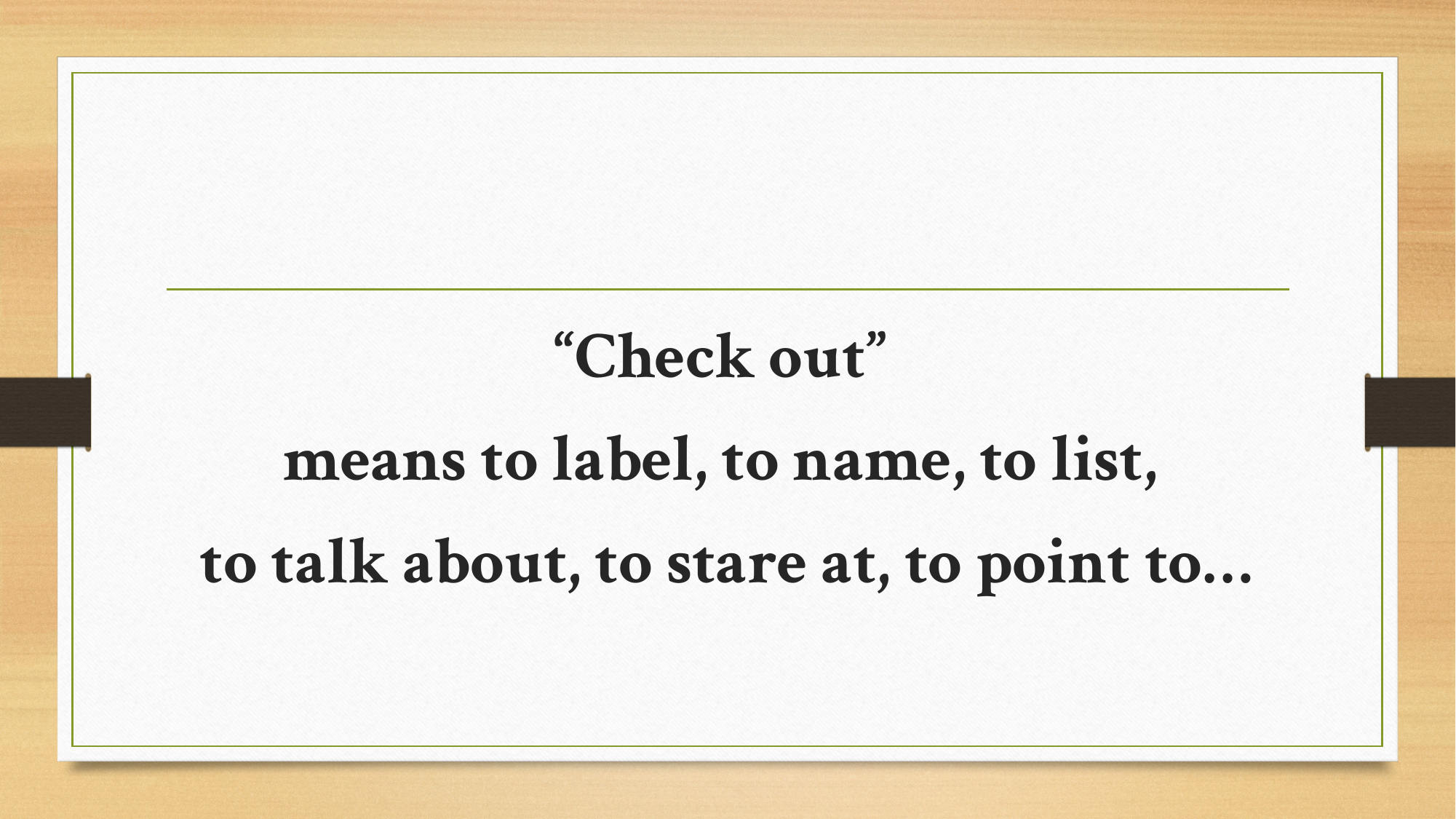

“Check out”
means to label, to name, to list,
to talk about, to stare at, to point to…